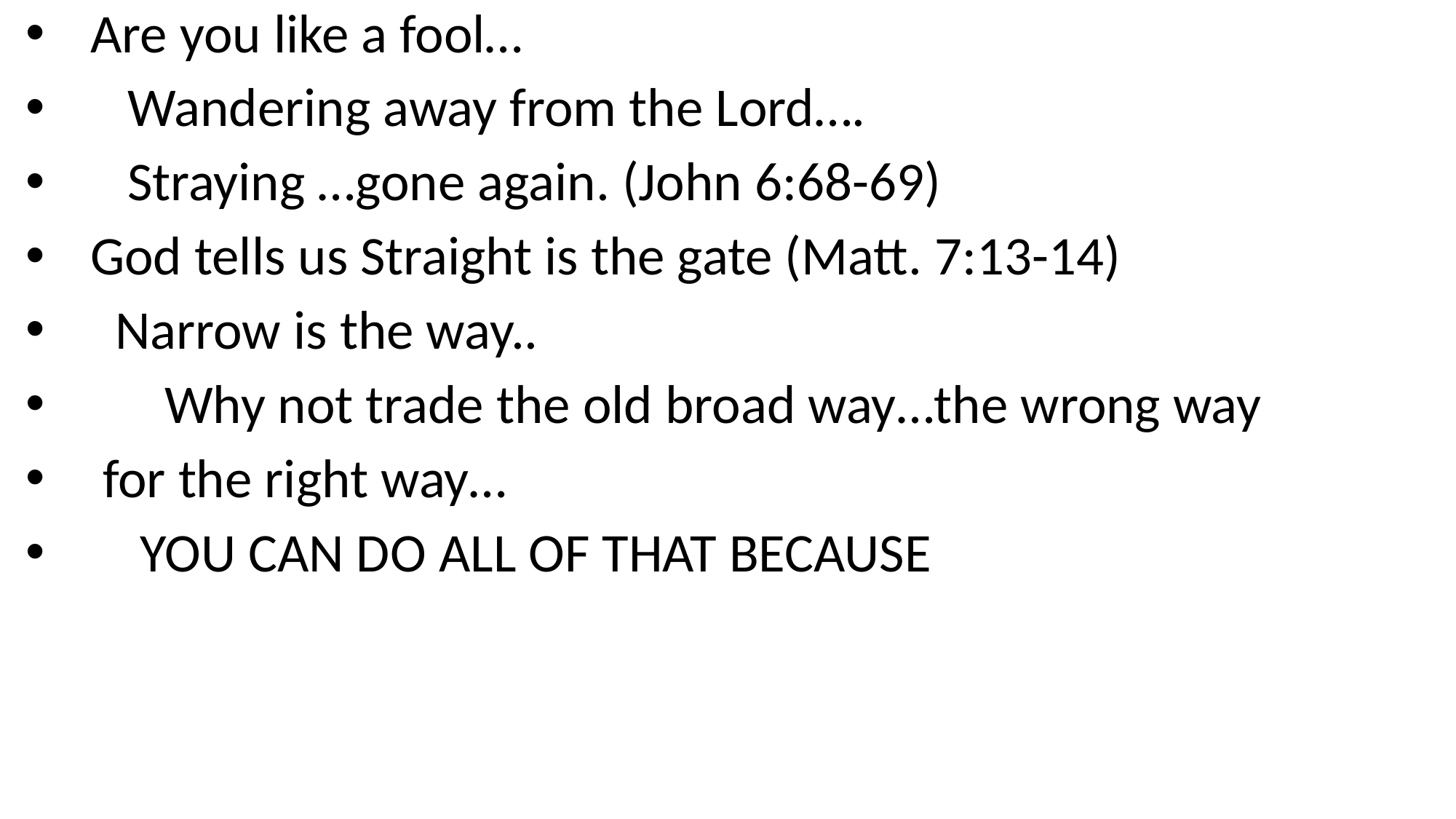

Are you like a fool…
      Wandering away from the Lord….
      Straying …gone again. (John 6:68-69)
   God tells us Straight is the gate (Matt. 7:13-14)
     Narrow is the way..
         Why not trade the old broad way…the wrong way
    for the right way…
       YOU CAN DO ALL OF THAT BECAUSE